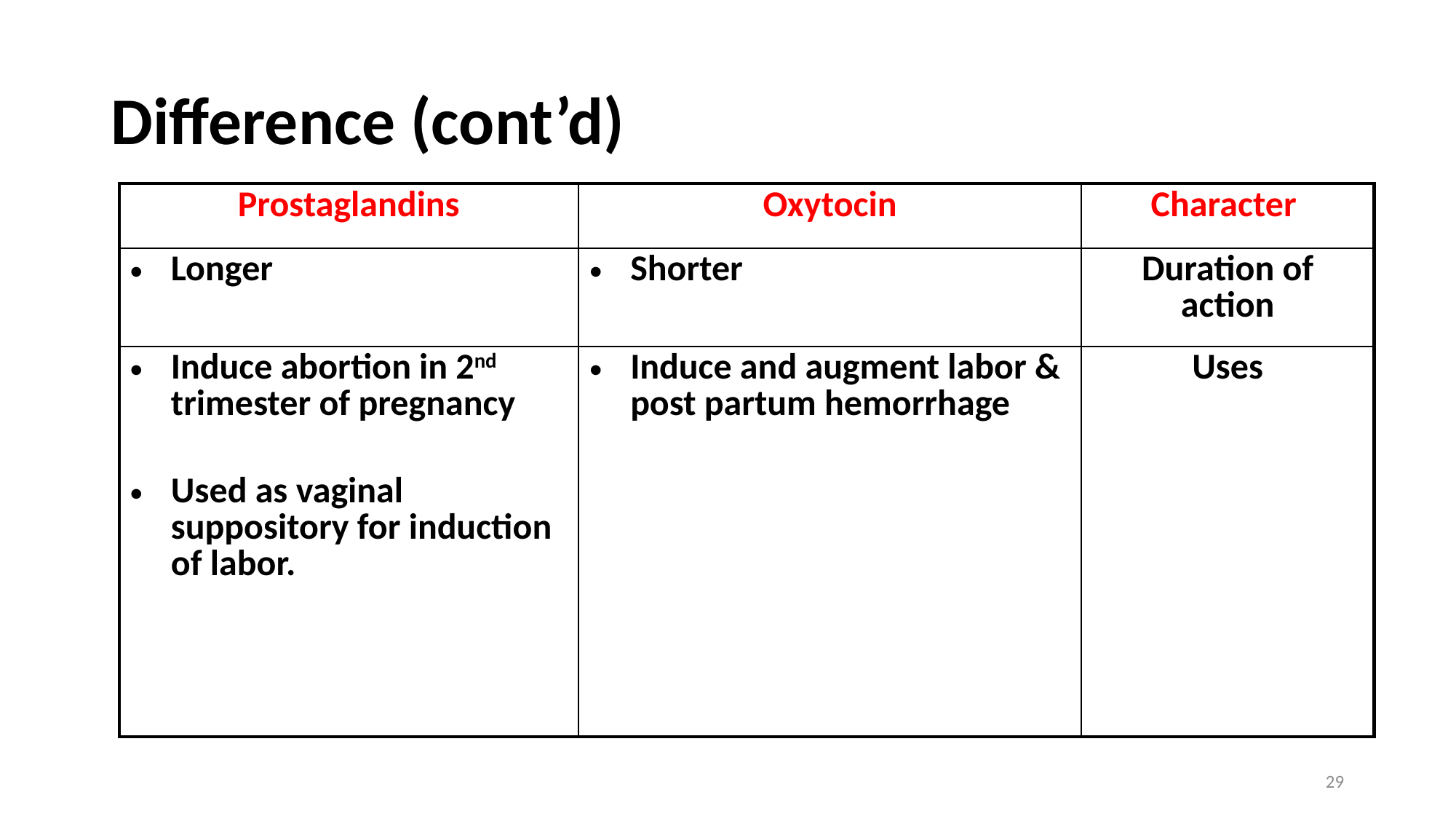

# Difference (cont’d)
| Prostaglandins | Oxytocin | Character |
| --- | --- | --- |
| Longer | Shorter | Duration of action |
| Induce abortion in 2nd trimester of pregnancy Used as vaginal suppository for induction of labor. | Induce and augment labor & post partum hemorrhage | Uses |
29